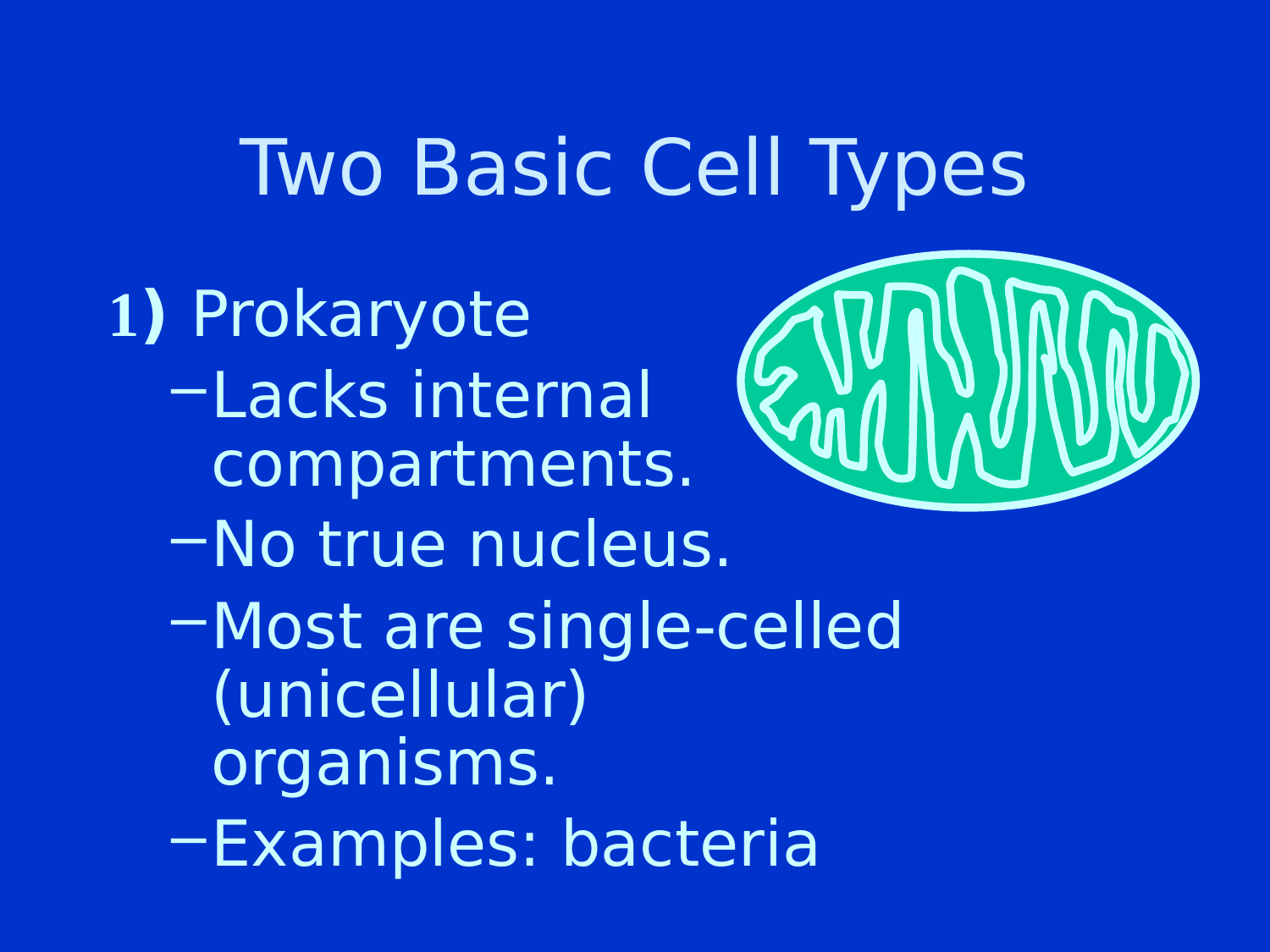

# Two Basic Cell Types

1) Prokaryote
Lacks internal compartments.
No true nucleus.
Most are single-celled (unicellular) organisms.
Examples: bacteria